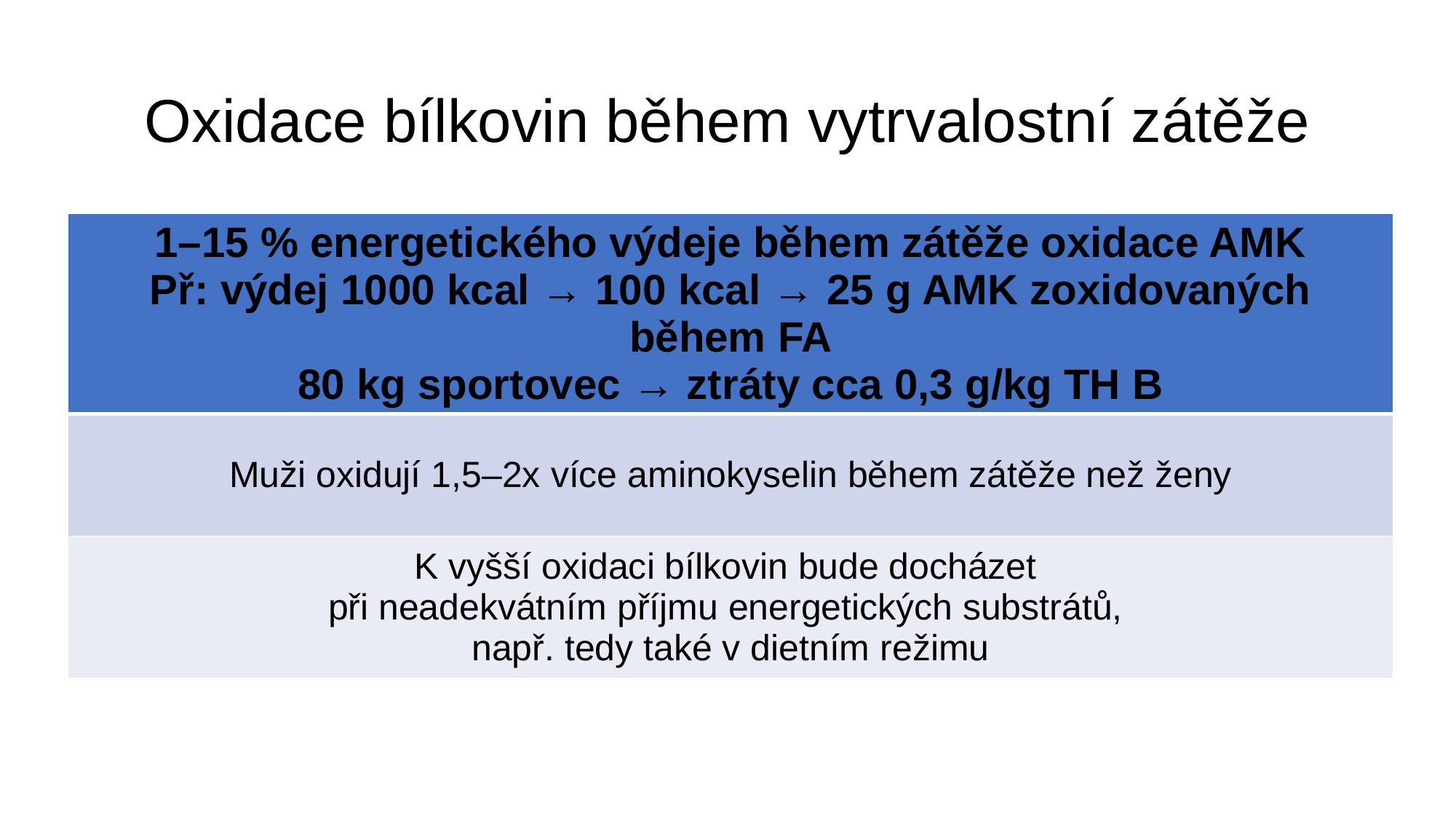

# Oxidace bílkovin během vytrvalostní zátěže
| 1–15 % energetického výdeje během zátěže oxidace AMK Př: výdej 1000 kcal → 100 kcal → 25 g AMK zoxidovaných během FA 80 kg sportovec → ztráty cca 0,3 g/kg TH B |
| --- |
| Muži oxidují 1,5–2x více aminokyselin během zátěže než ženy |
| K vyšší oxidaci bílkovin bude docházet při neadekvátním příjmu energetických substrátů, např. tedy také v dietním režimu |